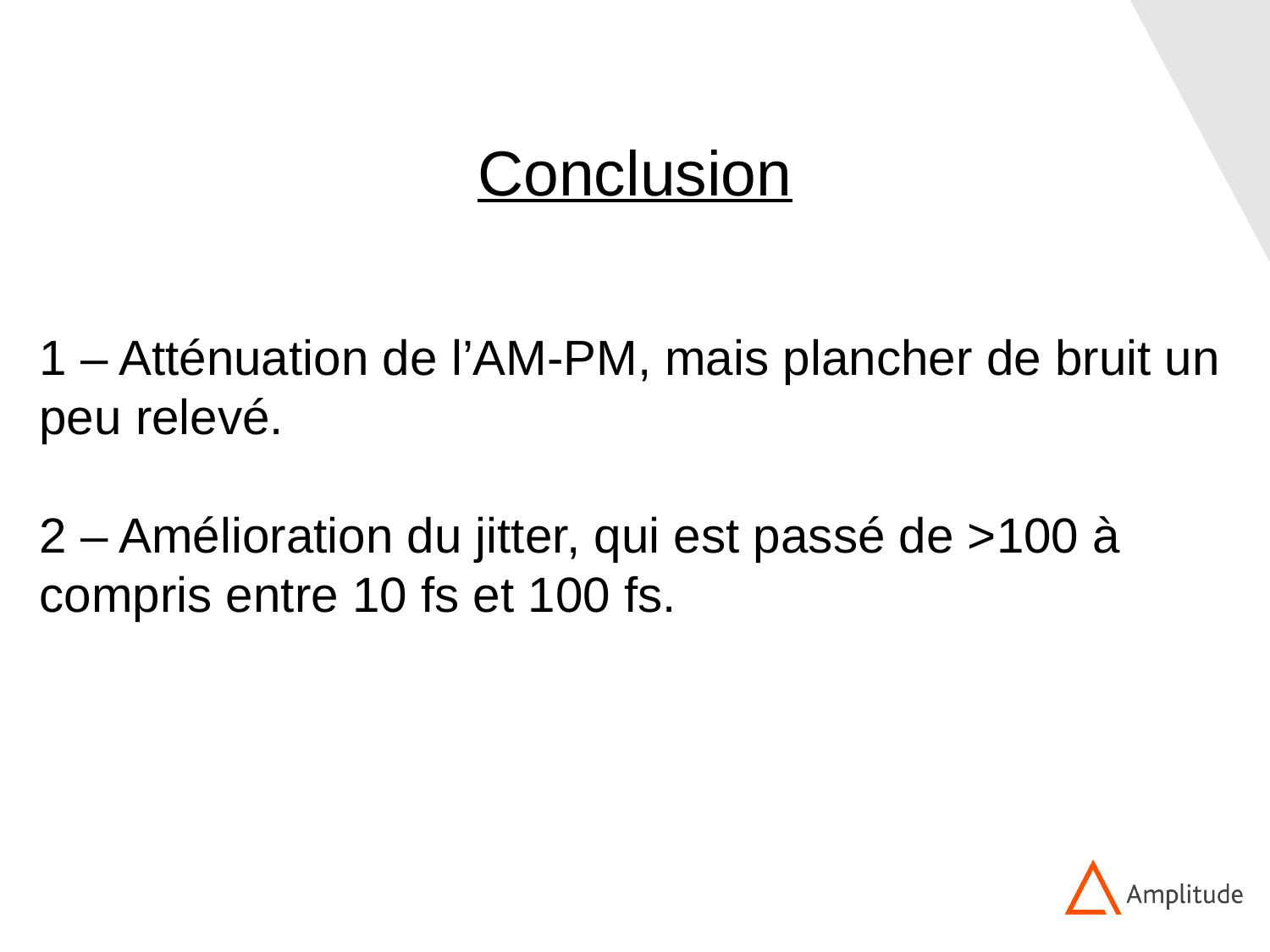

Conclusion
1 – Atténuation de l’AM-PM, mais plancher de bruit un peu relevé.

2 – Amélioration du jitter, qui est passé de >100 à compris entre 10 fs et 100 fs.